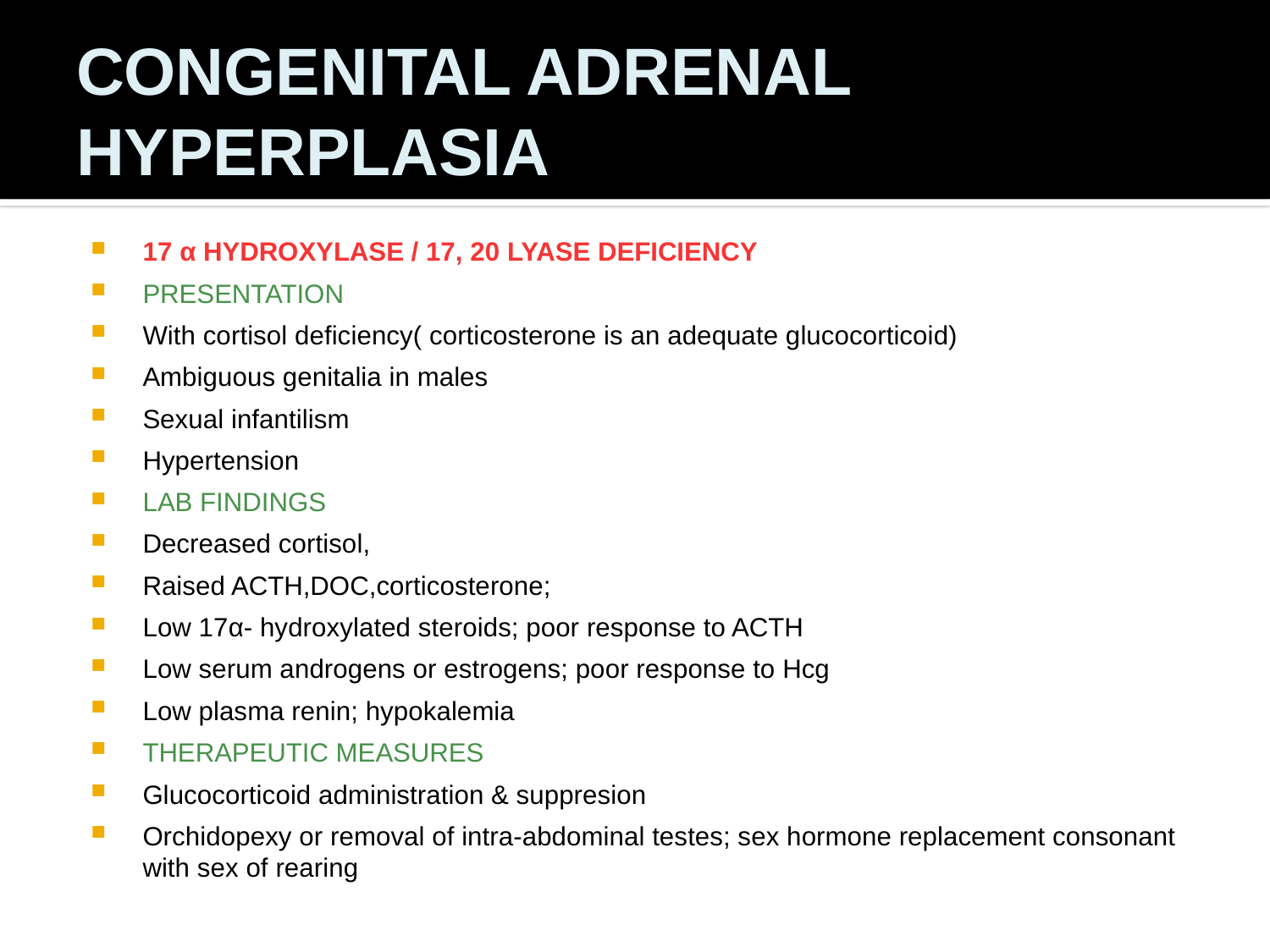

# CONGENITAL ADRENAL HYPERPLASIA
17 α HYDROXYLASE / 17, 20 LYASE DEFICIENCY
PRESENTATION
With cortisol deficiency( corticosterone is an adequate glucocorticoid)
Ambiguous genitalia in males
Sexual infantilism
Hypertension
LAB FINDINGS
Decreased cortisol,
Raised ACTH,DOC,corticosterone;
Low 17α- hydroxylated steroids; poor response to ACTH
Low serum androgens or estrogens; poor response to Hcg
Low plasma renin; hypokalemia
THERAPEUTIC MEASURES
Glucocorticoid administration & suppresion
Orchidopexy or removal of intra-abdominal testes; sex hormone replacement consonant with sex of rearing